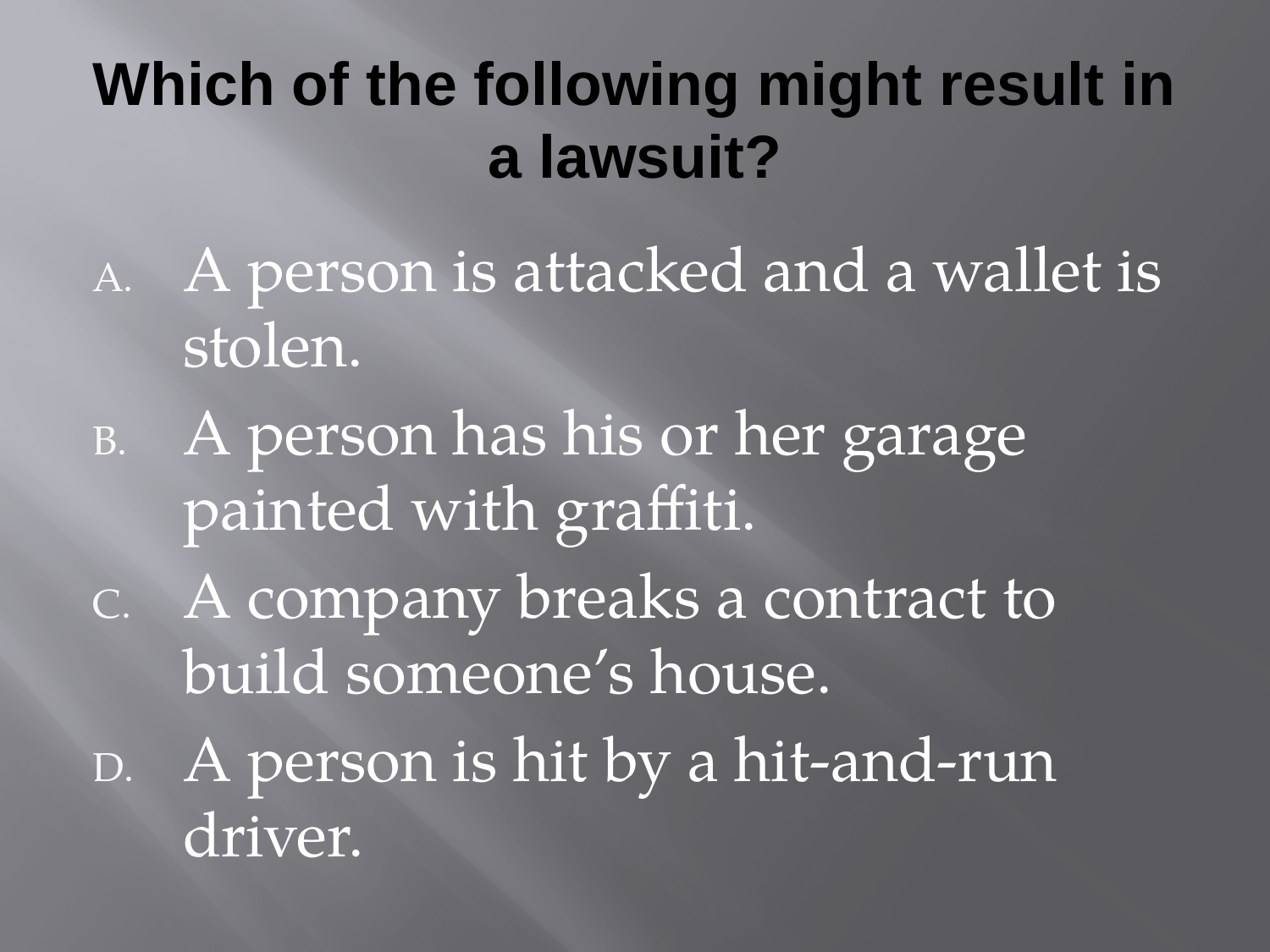

# Which of the following might result in a lawsuit?
A person is attacked and a wallet is stolen.
A person has his or her garage painted with graffiti.
A company breaks a contract to build someone’s house.
A person is hit by a hit-and-run driver.